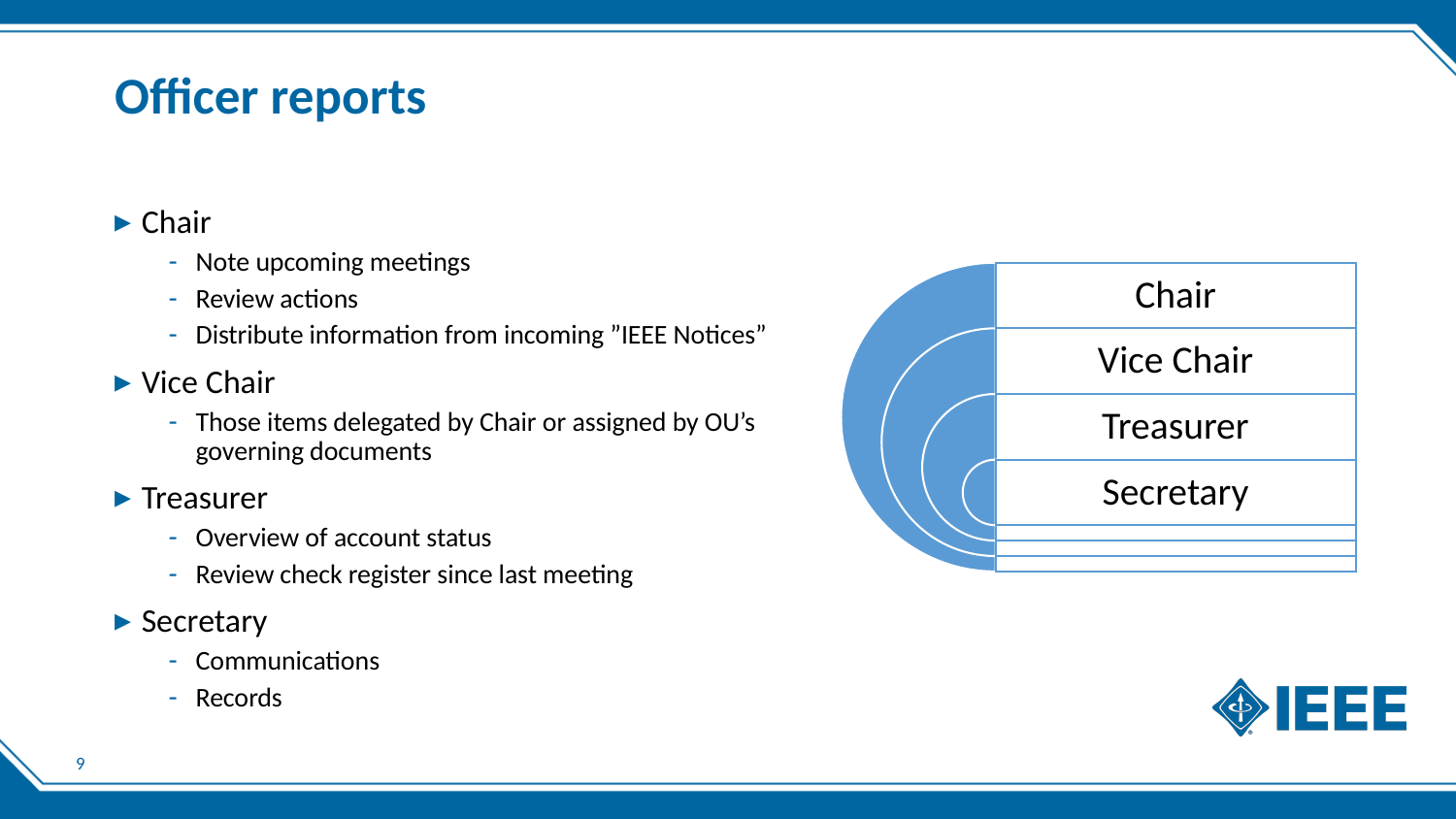

# Officer reports

Chair
Vice Chair
Treasurer
Secretary
Chair
Note upcoming meetings
Review actions
Distribute information from incoming ”IEEE Notices”
Vice Chair
Those items delegated by Chair or assigned by OU’s governing documents
Treasurer
Overview of account status
Review check register since last meeting
Secretary
Communications
Records
9